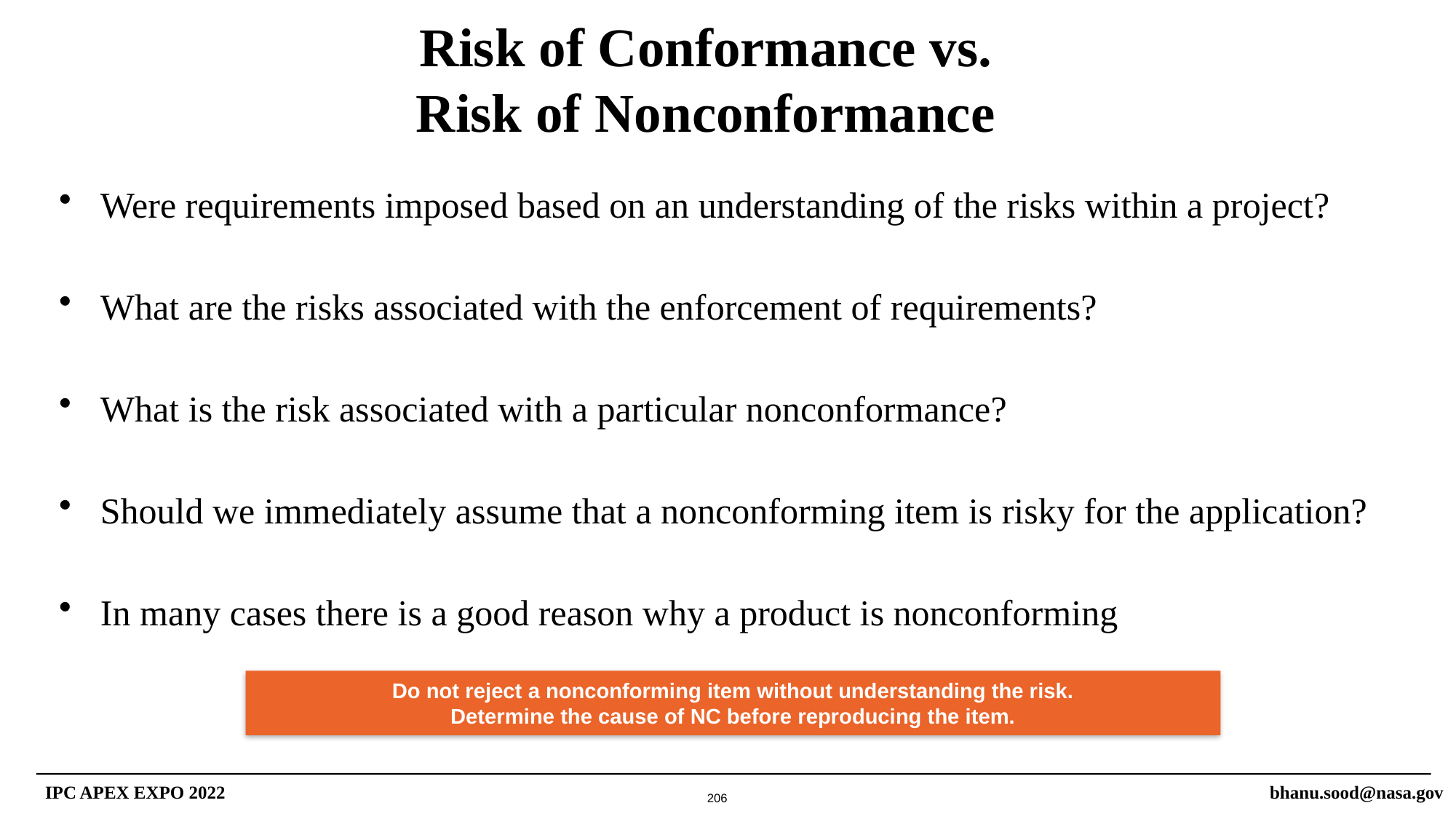

# Risk of Conformance vs. Risk of Nonconformance
Were requirements imposed based on an understanding of the risks within a project?

What are the risks associated with the enforcement of requirements?

What is the risk associated with a particular nonconformance?

Should we immediately assume that a nonconforming item is risky for the application?

In many cases there is a good reason why a product is nonconforming

Do not reject a nonconforming item without understanding the risk.
Determine the cause of NC before reproducing the item.